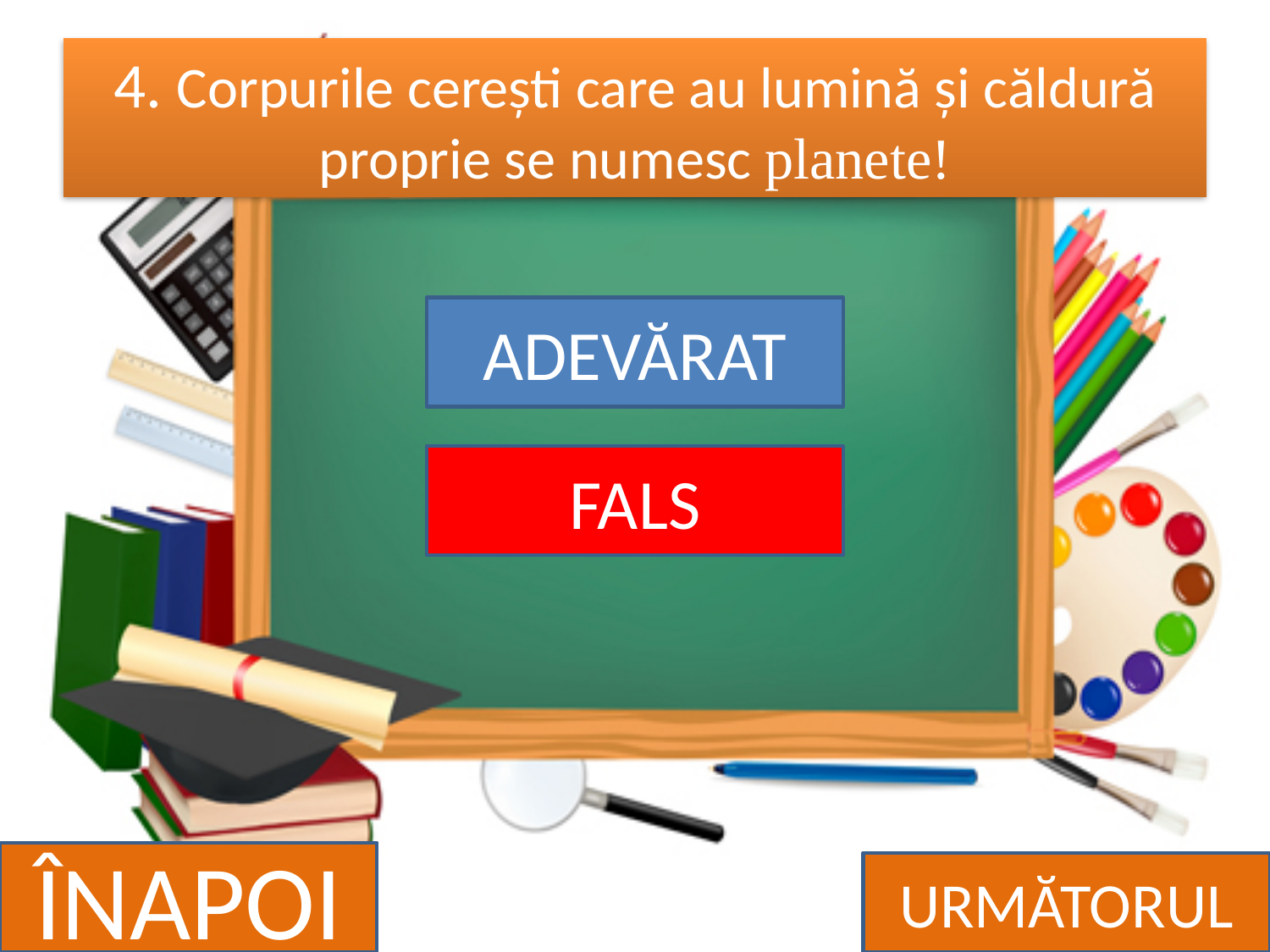

# 4. Corpurile cerești care au lumină și căldură proprie se numesc planete!
ADEVĂRAT
FALS
ÎNAPOI
URMĂTORUL